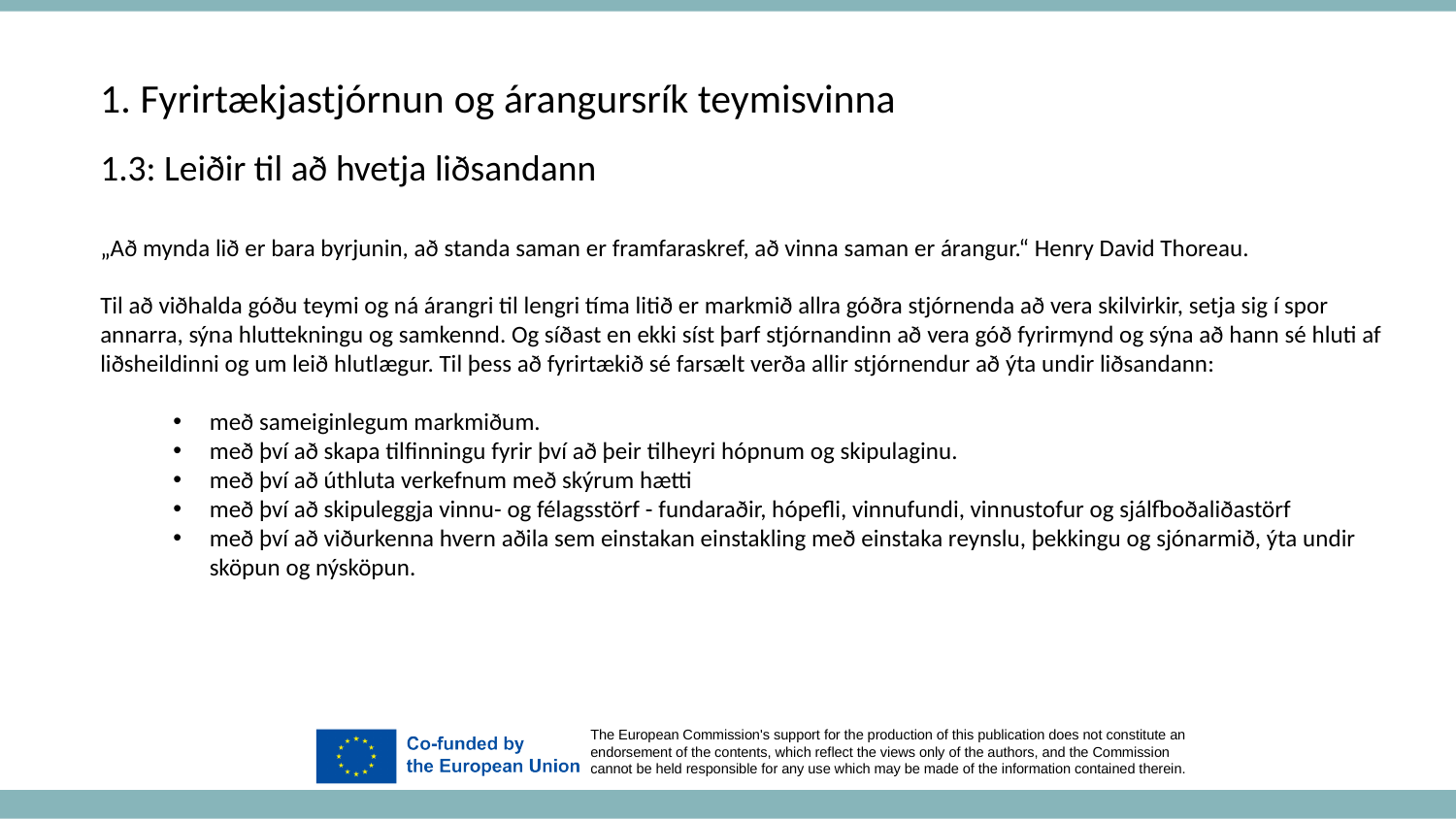

1. Fyrirtækjastjórnun og árangursrík teymisvinna

1.3: Leiðir til að hvetja liðsandann

„Að mynda lið er bara byrjunin, að standa saman er framfaraskref, að vinna saman er árangur.“ Henry David Thoreau.

Til að viðhalda góðu teymi og ná árangri til lengri tíma litið er markmið allra góðra stjórnenda að vera skilvirkir, setja sig í spor annarra, sýna hluttekningu og samkennd. Og síðast en ekki síst þarf stjórnandinn að vera góð fyrirmynd og sýna að hann sé hluti af liðsheildinni og um leið hlutlægur. Til þess að fyrirtækið sé farsælt verða allir stjórnendur að ýta undir liðsandann:

með sameiginlegum markmiðum.
með því að skapa tilfinningu fyrir því að þeir tilheyri hópnum og skipulaginu.
með því að úthluta verkefnum með skýrum hætti
með því að skipuleggja vinnu- og félagsstörf - fundaraðir, hópefli, vinnufundi, vinnustofur og sjálfboðaliðastörf
með því að viðurkenna hvern aðila sem einstakan einstakling með einstaka reynslu, þekkingu og sjónarmið, ýta undir sköpun og nýsköpun.